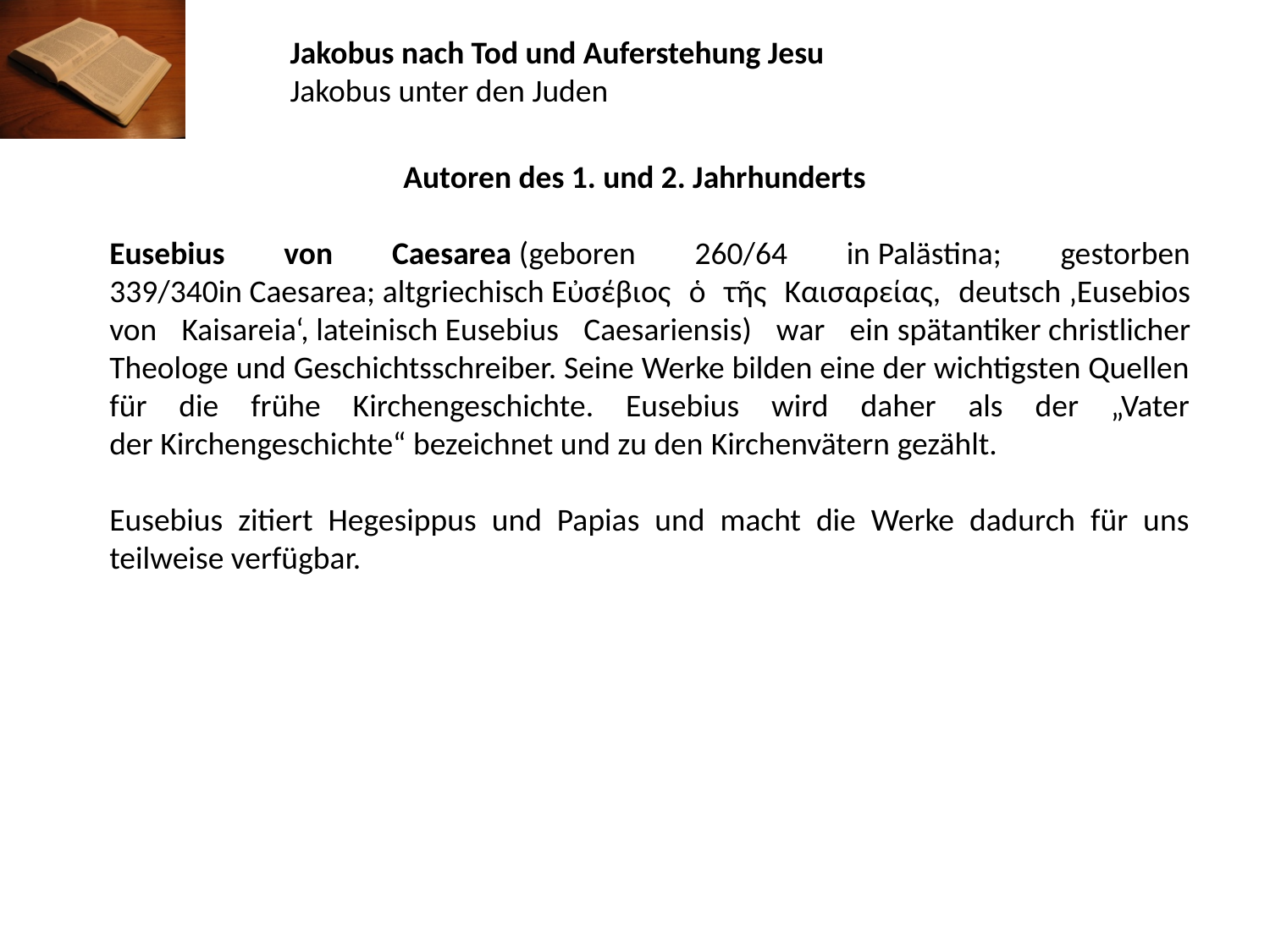

Jakobus nach Tod und Auferstehung Jesu
Jakobus unter den Juden
Autoren des 1. und 2. Jahrhunderts
Eusebius von Caesarea (geboren 260/64 in Palästina; gestorben 339/340in Caesarea; altgriechisch Εὐσέβιος ὁ τῆς Καισαρείας, deutsch ‚Eusebios von Kaisareia‘, lateinisch Eusebius Caesariensis) war ein spätantiker christlicher Theologe und Geschichtsschreiber. Seine Werke bilden eine der wichtigsten Quellen für die frühe Kirchengeschichte. Eusebius wird daher als der „Vater der Kirchengeschichte“ bezeichnet und zu den Kirchenvätern gezählt.

Eusebius zitiert Hegesippus und Papias und macht die Werke dadurch für uns teilweise verfügbar.